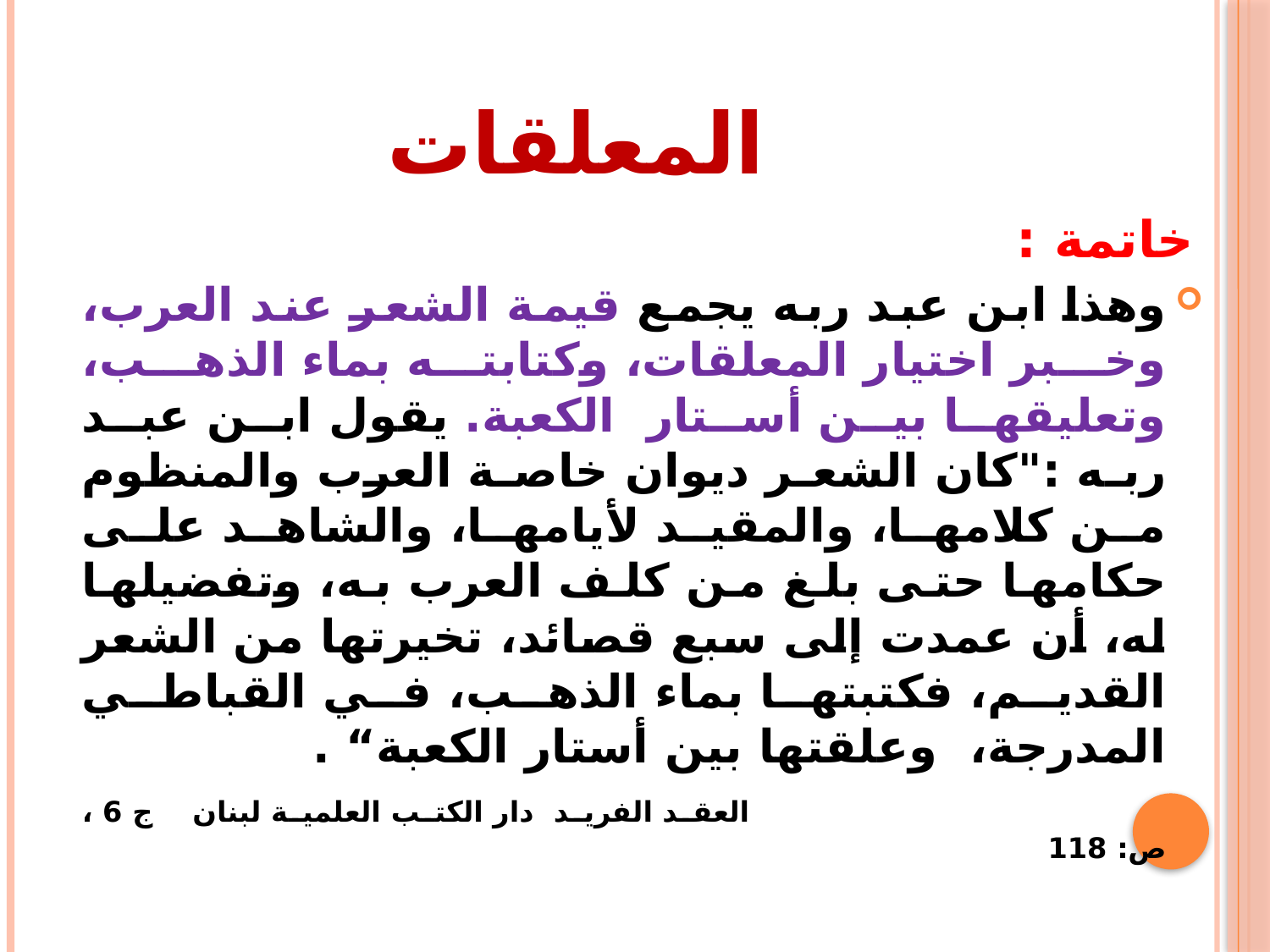

# المعلقات
خاتمة :
وهذا ابن عبد ربه يجمع قيمة الشعر عند العرب، وخبر اختيار المعلقات، وكتابته بماء الذهب، وتعليقها بين أستار  الكعبة. يقول ابن عبد ربه :"كان الشعر ديوان خاصة العرب والمنظوم من كلامها، والمقيد لأيامها، والشاهد على حكامها حتى بلغ من كلف العرب به، وتفضيلها له، أن عمدت إلى سبع قصائد، تخيرتها من الشعر القديم، فكتبتها بماء الذهب، في القباطي المدرجة،  وعلقتها بين أستار الكعبة“ .
                              العقد الفريد  دار الكتب العلمية لبنان    ج 6 ، ص: 118